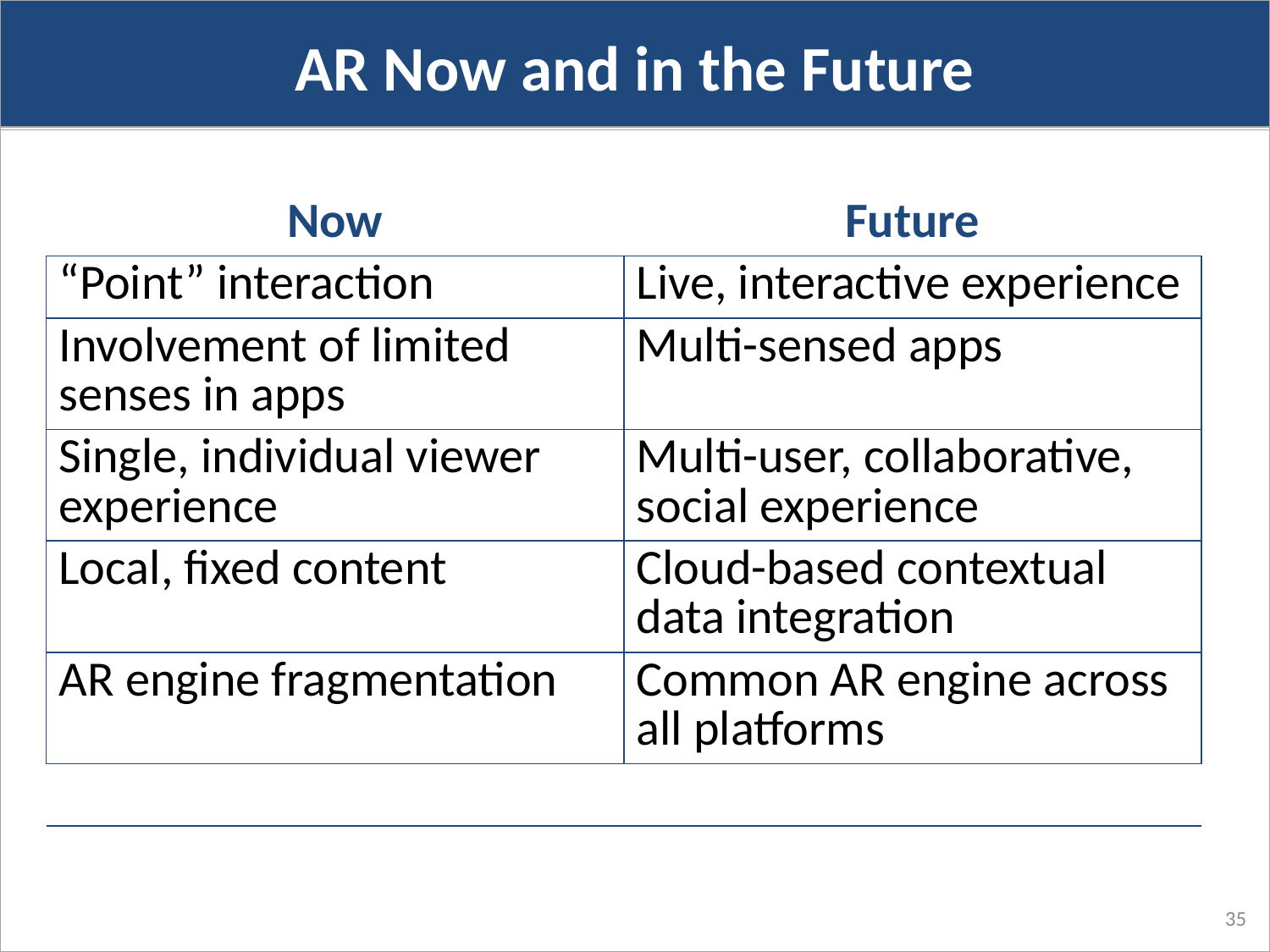

AR Now and in the Future
| Now | Future |
| --- | --- |
| “Point” interaction | Live, interactive experience |
| Involvement of limited senses in apps | Multi-sensed apps |
| Single, individual viewer experience | Multi-user, collaborative, social experience |
| Local, fixed content | Cloud-based contextual data integration |
| AR engine fragmentation | Common AR engine across all platforms |
|  |  |
|  |  |
|  |  |
|  |  |
35